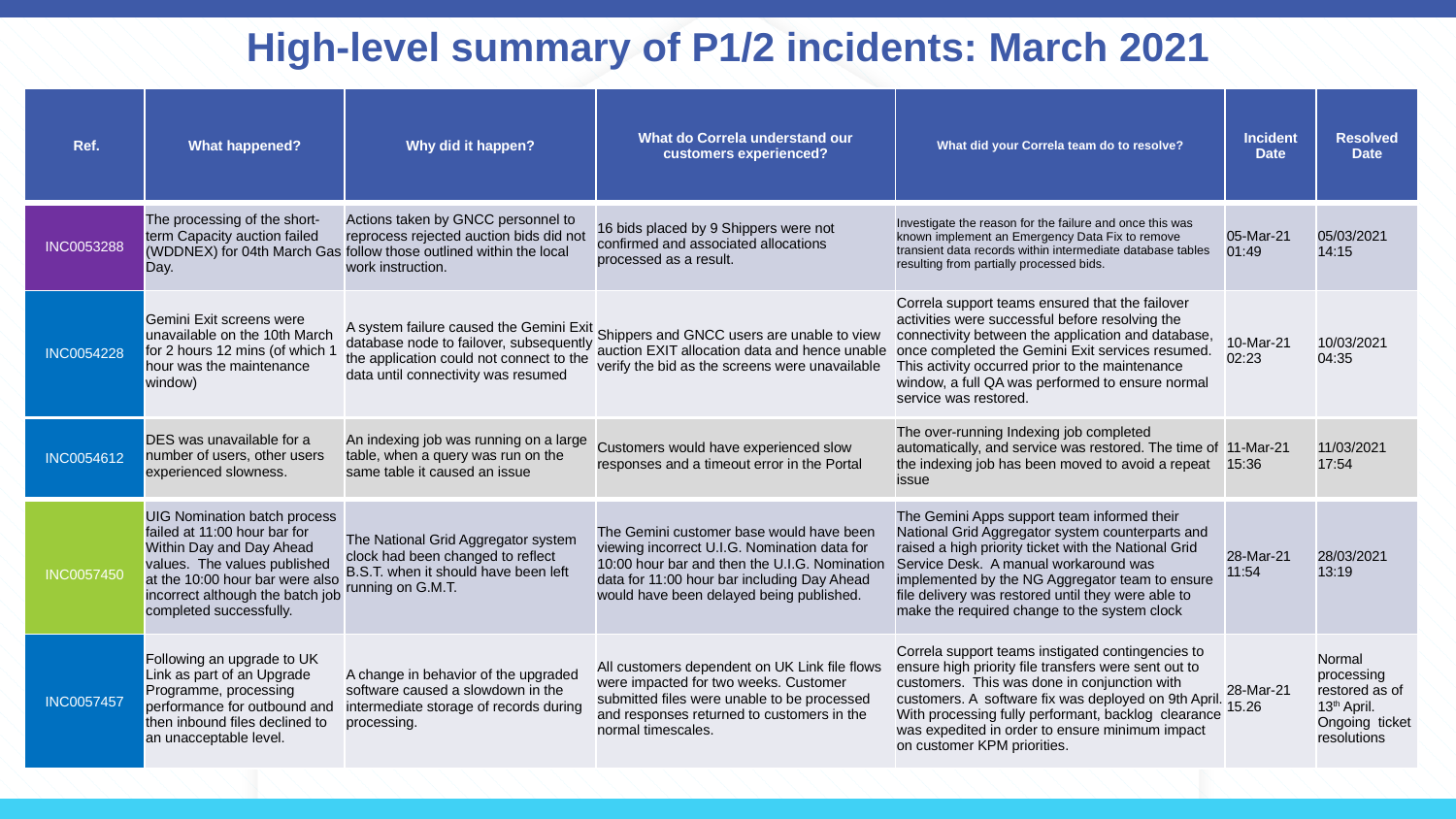

# High-level summary of P1/2 incidents: March 2021
| Ref. | What happened? | Why did it happen? | What do Correla understand our customers experienced? | What did your Correla team do to resolve? | Incident Date | Resolved Date |
| --- | --- | --- | --- | --- | --- | --- |
| INC0053288 | The processing of the short-term Capacity auction failed (WDDNEX) for 04th March Gas Day. | Actions taken by GNCC personnel to reprocess rejected auction bids did not follow those outlined within the local work instruction. | 16 bids placed by 9 Shippers were not confirmed and associated allocations processed as a result. | Investigate the reason for the failure and once this was known implement an Emergency Data Fix to remove transient data records within intermediate database tables resulting from partially processed bids. | 05-Mar-21 01:49 | 05/03/2021 14:15 |
| INC0054228 | Gemini Exit screens were unavailable on the 10th March for 2 hours 12 mins (of which 1 hour was the maintenance window) | A system failure caused the Gemini Exit database node to failover, subsequently the application could not connect to the data until connectivity was resumed | Shippers and GNCC users are unable to view auction EXIT allocation data and hence unable verify the bid as the screens were unavailable | Correla support teams ensured that the failover activities were successful before resolving the connectivity between the application and database, once completed the Gemini Exit services resumed. This activity occurred prior to the maintenance window, a full QA was performed to ensure normal service was restored. | 10-Mar-21 02:23 | 10/03/2021 04:35 |
| INC0054612 | DES was unavailable for a number of users, other users experienced slowness. | An indexing job was running on a large table, when a query was run on the same table it caused an issue | Customers would have experienced slow responses and a timeout error in the Portal | The over-running Indexing job completed automatically, and service was restored. The time of the indexing job has been moved to avoid a repeat issue | 11-Mar-21 15:36 | 11/03/2021 17:54 |
| --- | --- | --- | --- | --- | --- | --- |
| INC0057450 | UIG Nomination batch process failed at 11:00 hour bar for Within Day and Day Ahead values. The values published at the 10:00 hour bar were also incorrect although the batch job completed successfully. | The National Grid Aggregator system clock had been changed to reflect B.S.T. when it should have been left running on G.M.T. | The Gemini customer base would have been viewing incorrect U.I.G. Nomination data for 10:00 hour bar and then the U.I.G. Nomination data for 11:00 hour bar including Day Ahead would have been delayed being published. | The Gemini Apps support team informed their National Grid Aggregator system counterparts and raised a high priority ticket with the National Grid Service Desk. A manual workaround was implemented by the NG Aggregator team to ensure file delivery was restored until they were able to make the required change to the system clock | 28-Mar-21 11:54 | 28/03/2021 13:19 |
| INC0057457 | Following an upgrade to UK Link as part of an Upgrade Programme, processing performance for outbound and then inbound files declined to an unacceptable level. | A change in behavior of the upgraded software caused a slowdown in the intermediate storage of records during processing. | All customers dependent on UK Link file flows were impacted for two weeks. Customer submitted files were unable to be processed and responses returned to customers in the normal timescales. | Correla support teams instigated contingencies to ensure high priority file transfers were sent out to customers. This was done in conjunction with customers. A software fix was deployed on 9th April. With processing fully performant, backlog clearance was expedited in order to ensure minimum impact on customer KPM priorities. | 28-Mar-21 15.26 | Normal processing restored as of 13th April. Ongoing ticket resolutions |